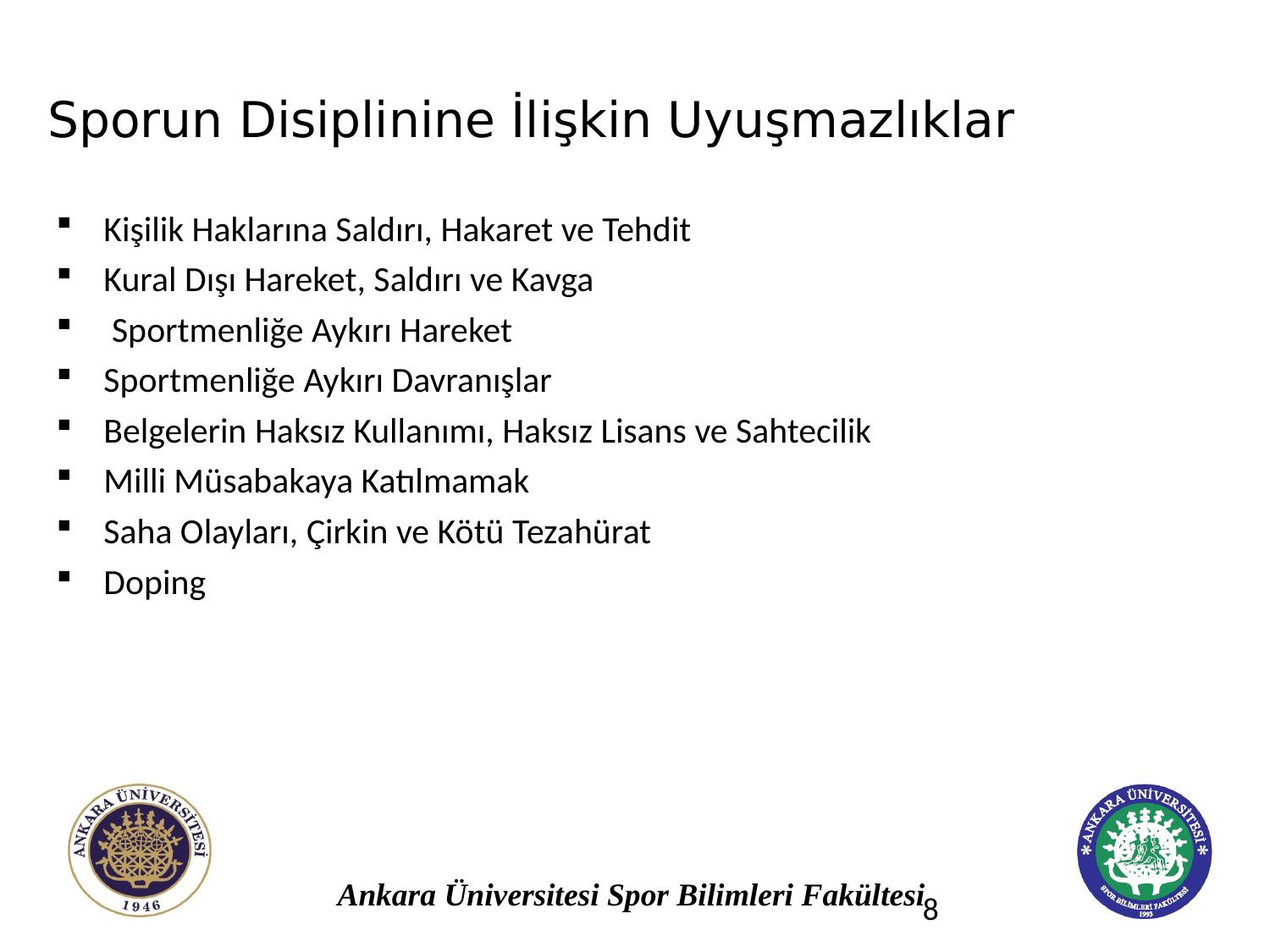

# Sporun Disiplinine İlişkin Uyuşmazlıklar

Kişilik Haklarına Saldırı, Hakaret ve Tehdit
Kural Dışı Hareket, Saldırı ve Kavga
 Sportmenliğe Aykırı Hareket
Sportmenliğe Aykırı Davranışlar
Belgelerin Haksız Kullanımı, Haksız Lisans ve Sahtecilik
Milli Müsabakaya Katılmamak
Saha Olayları, Çirkin ve Kötü Tezahürat
Doping

8